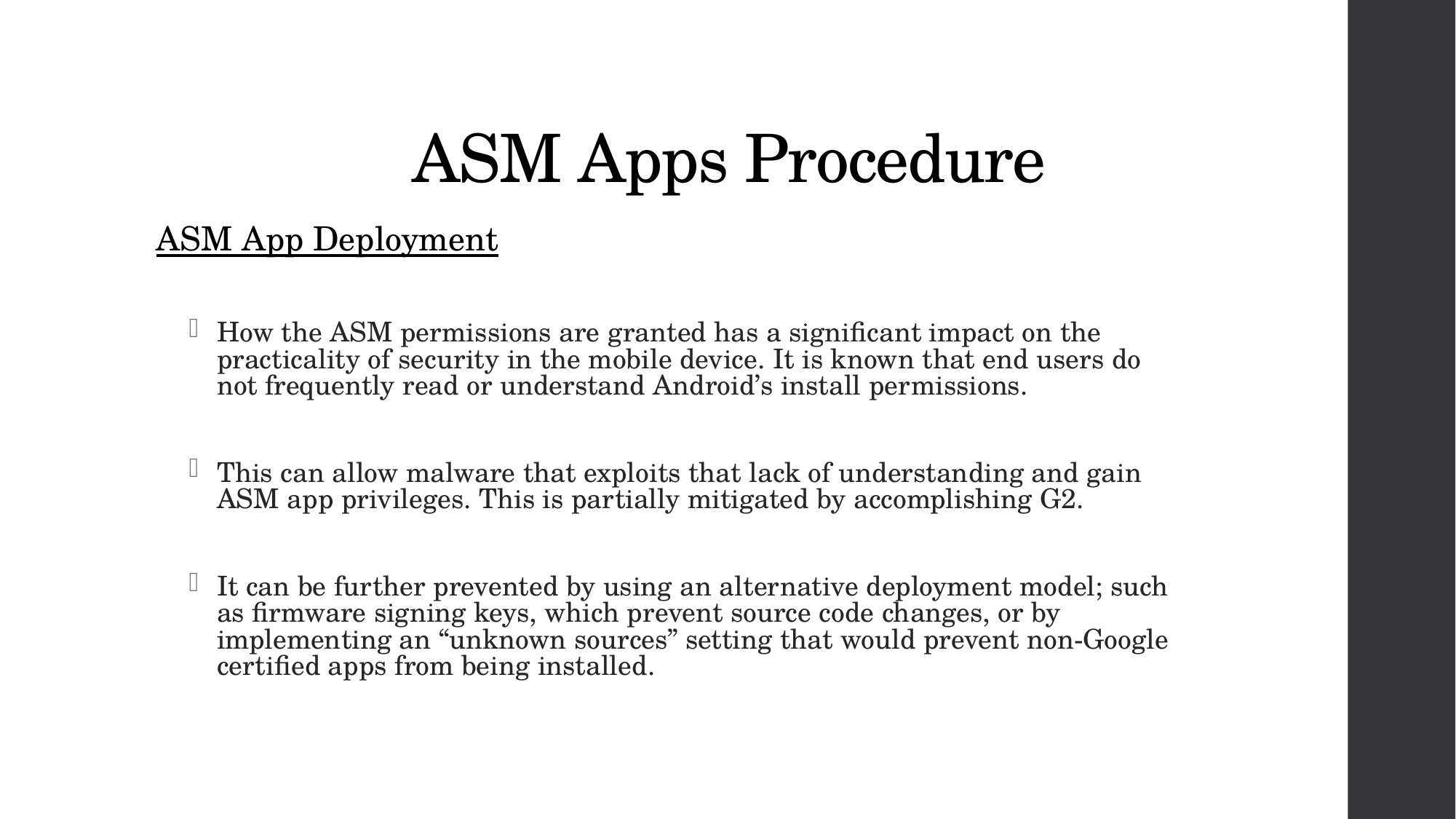

# ASM Apps Procedure
ASM App Deployment

How the ASM permissions are granted has a significant impact on the practicality of security in the mobile device. It is known that end users do not frequently read or understand Android’s install permissions.

This can allow malware that exploits that lack of understanding and gain ASM app privileges. This is partially mitigated by accomplishing G2.

It can be further prevented by using an alternative deployment model; such as firmware signing keys, which prevent source code changes, or by implementing an “unknown sources” setting that would prevent non-Google certified apps from being installed.